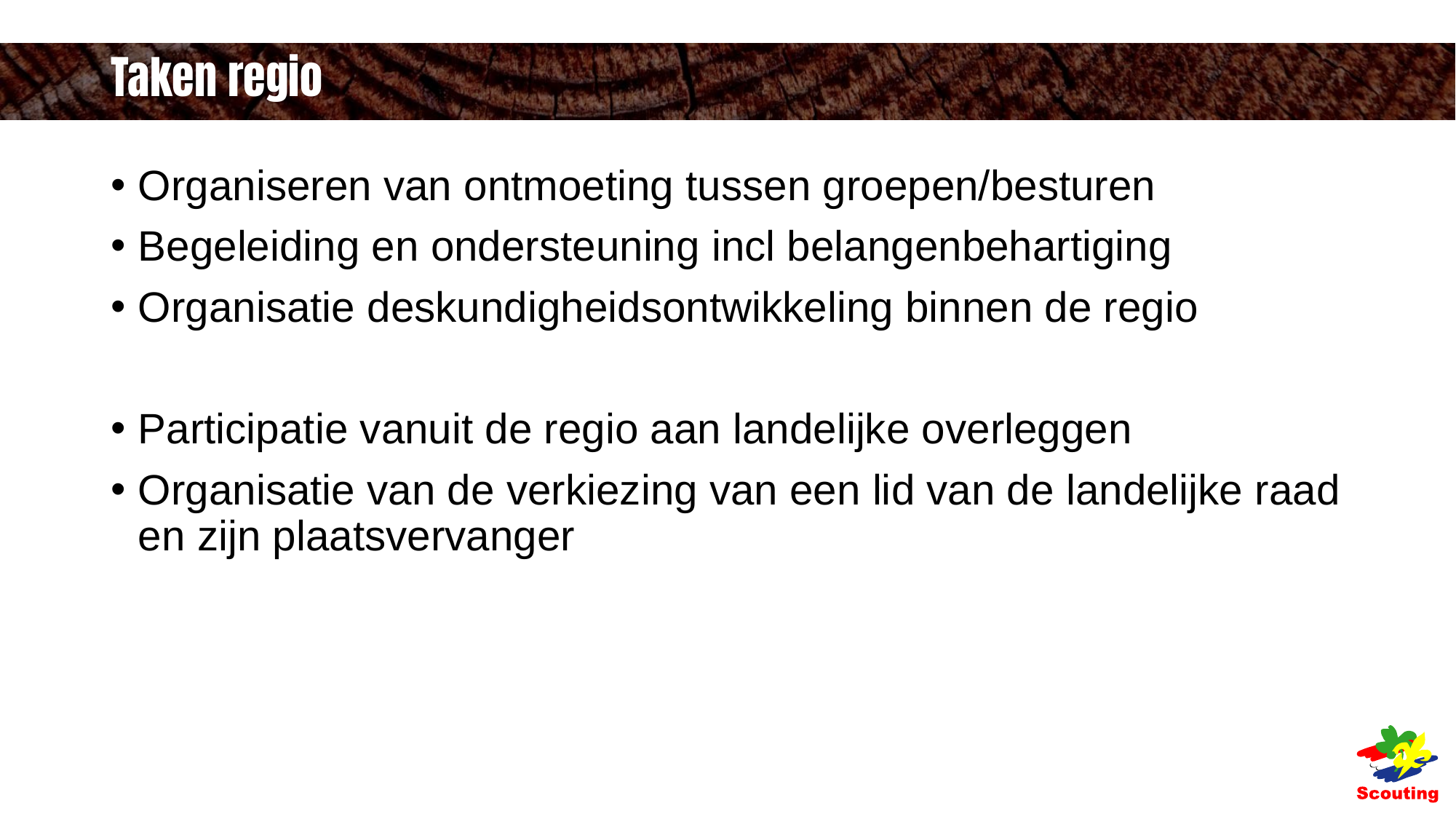

# Taken regio
Organiseren van ontmoeting tussen groepen/besturen
Begeleiding en ondersteuning incl belangenbehartiging
Organisatie deskundigheidsontwikkeling binnen de regio

Participatie vanuit de regio aan landelijke overleggen
Organisatie van de verkiezing van een lid van de landelijke raad en zijn plaatsvervanger